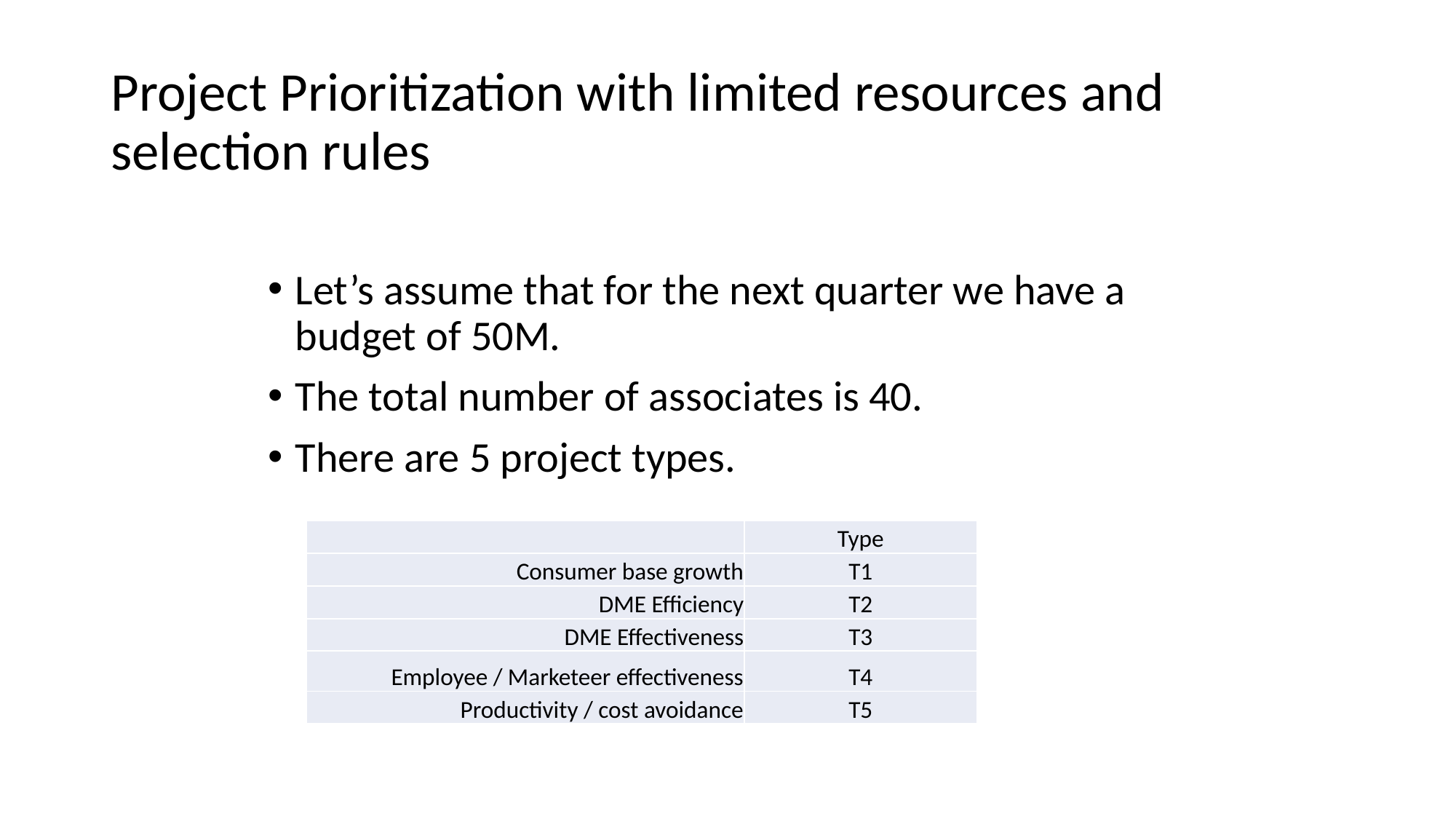

# Project Prioritization with limited resources and selection rules
Let’s assume that for the next quarter we have a budget of 50M.
The total number of associates is 40.
There are 5 project types.
|  | Type |
| --- | --- |
| Consumer base growth | T1 |
| DME Efficiency | T2 |
| DME Effectiveness | T3 |
| Employee / Marketeer effectiveness | T4 |
| Productivity / cost avoidance | T5 |